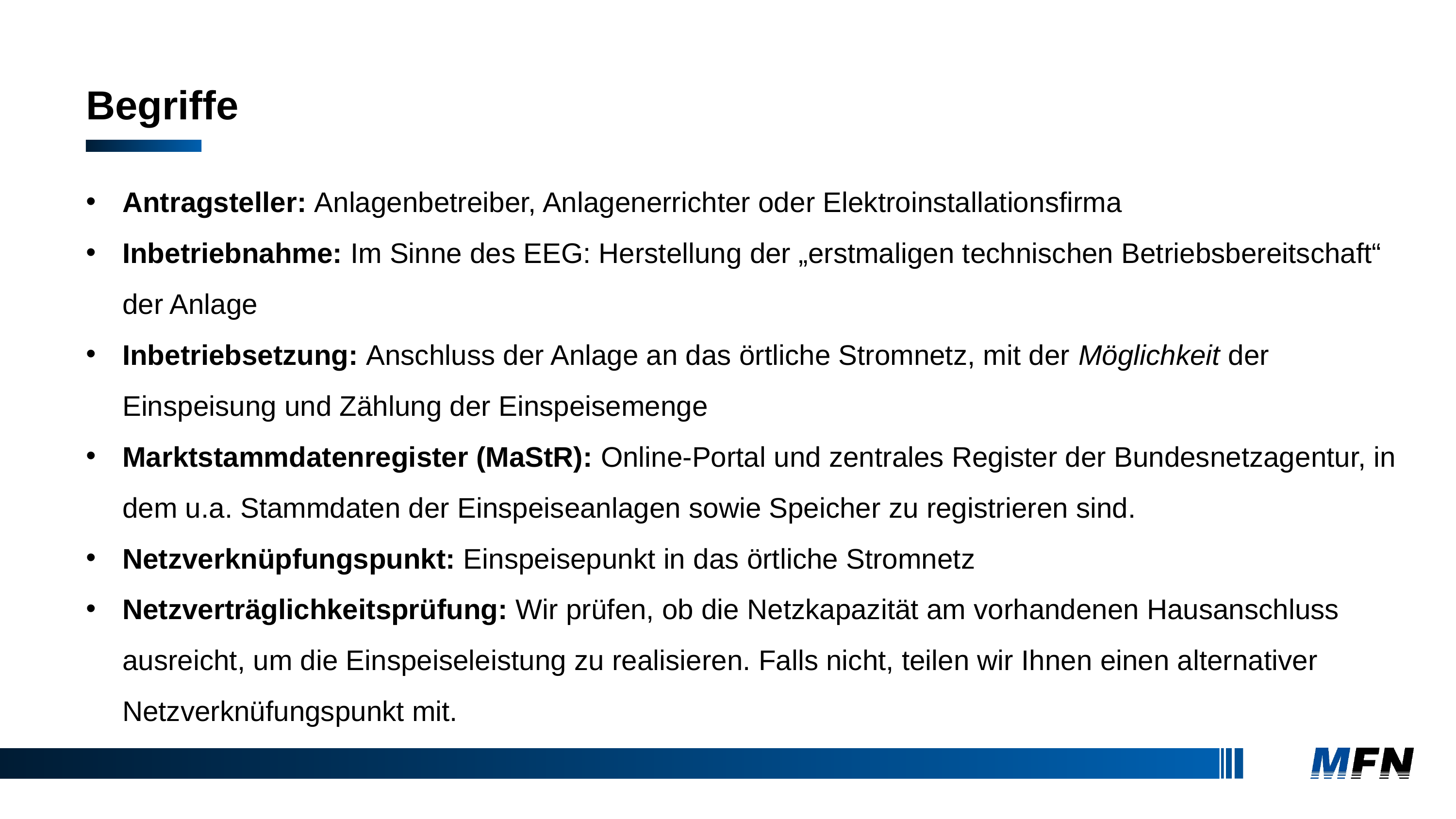

# Begriffe
Antragsteller: Anlagenbetreiber, Anlagenerrichter oder Elektroinstallationsfirma
Inbetriebnahme: Im Sinne des EEG: Herstellung der „erstmaligen technischen Betriebsbereitschaft“ der Anlage
Inbetriebsetzung: Anschluss der Anlage an das örtliche Stromnetz, mit der Möglichkeit der Einspeisung und Zählung der Einspeisemenge
Marktstammdatenregister (MaStR): Online-Portal und zentrales Register der Bundesnetzagentur, in dem u.a. Stammdaten der Einspeiseanlagen sowie Speicher zu registrieren sind.
Netzverknüpfungspunkt: Einspeisepunkt in das örtliche Stromnetz
Netzverträglichkeitsprüfung: Wir prüfen, ob die Netzkapazität am vorhandenen Hausanschluss ausreicht, um die Einspeiseleistung zu realisieren. Falls nicht, teilen wir Ihnen einen alternativer Netzverknüfungspunkt mit.